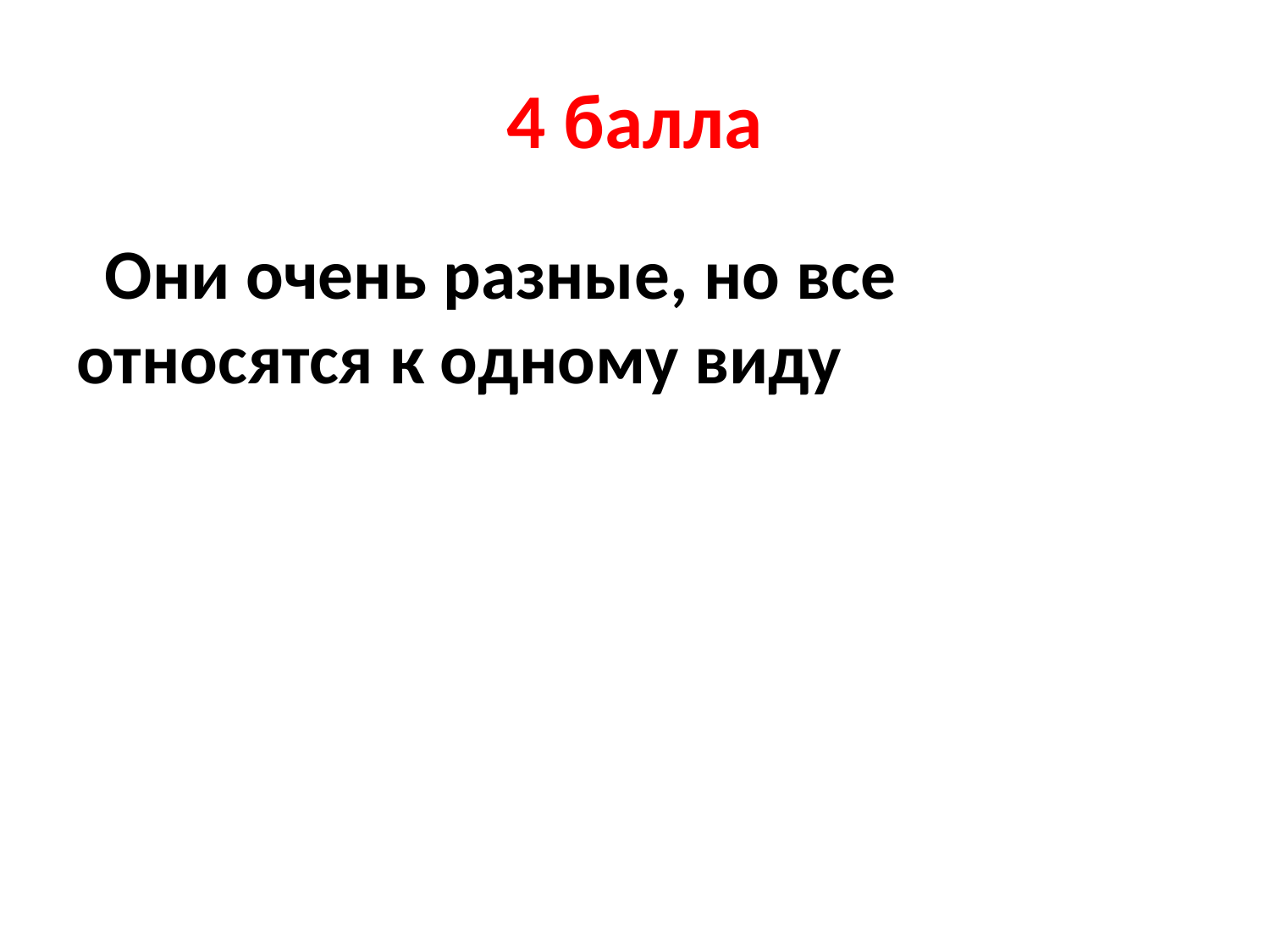

# 4 балла
  Они очень разные, но все относятся к одному виду